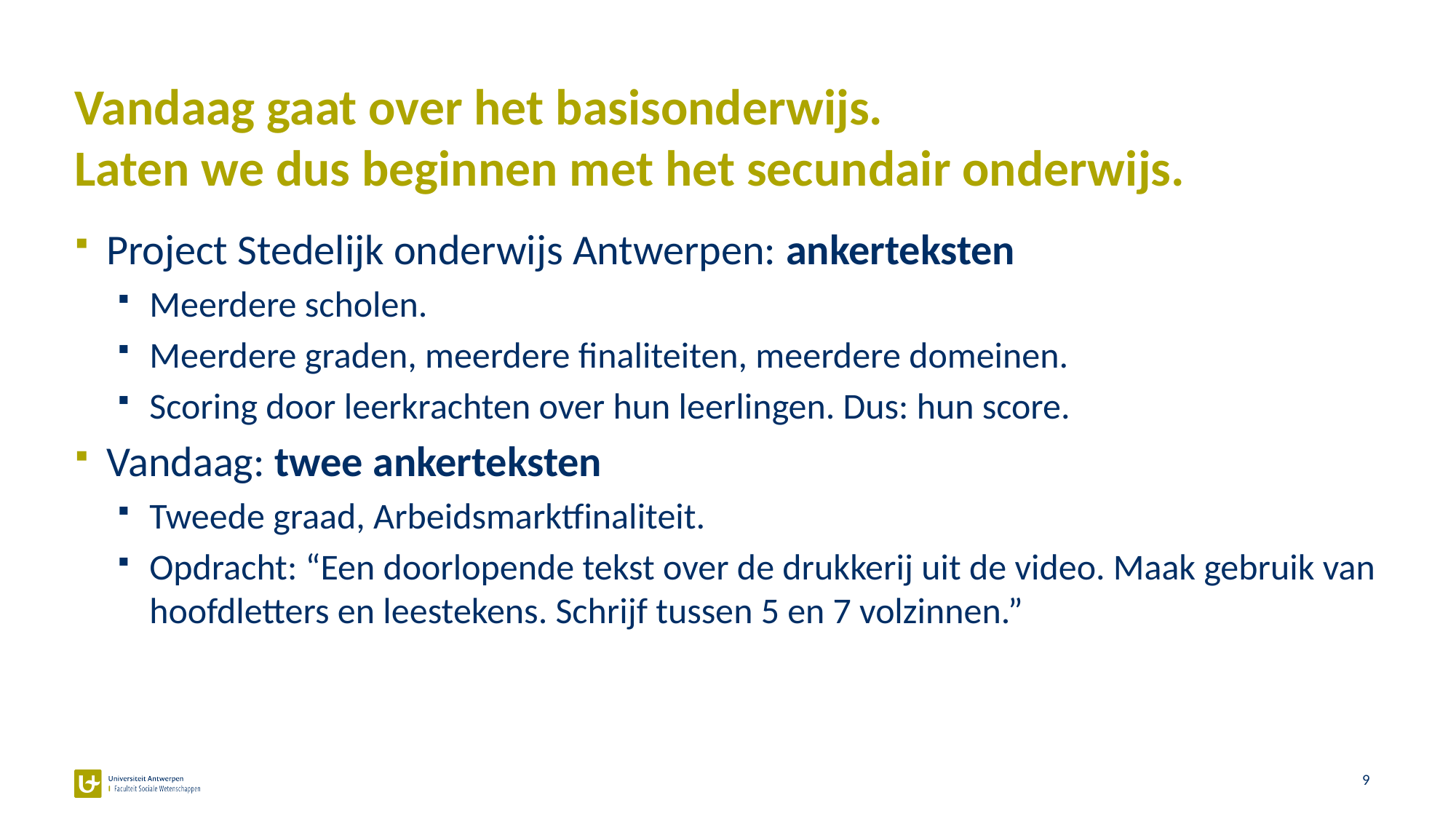

# Vandaag gaat over het basisonderwijs. Laten we dus beginnen met het secundair onderwijs.
Project Stedelijk onderwijs Antwerpen: ankerteksten
Meerdere scholen.
Meerdere graden, meerdere finaliteiten, meerdere domeinen.
Scoring door leerkrachten over hun leerlingen. Dus: hun score.
Vandaag: twee ankerteksten
Tweede graad, Arbeidsmarktfinaliteit.
Opdracht: “Een doorlopende tekst over de drukkerij uit de video. Maak gebruik van hoofdletters en leestekens. Schrijf tussen 5 en 7 volzinnen.”

9